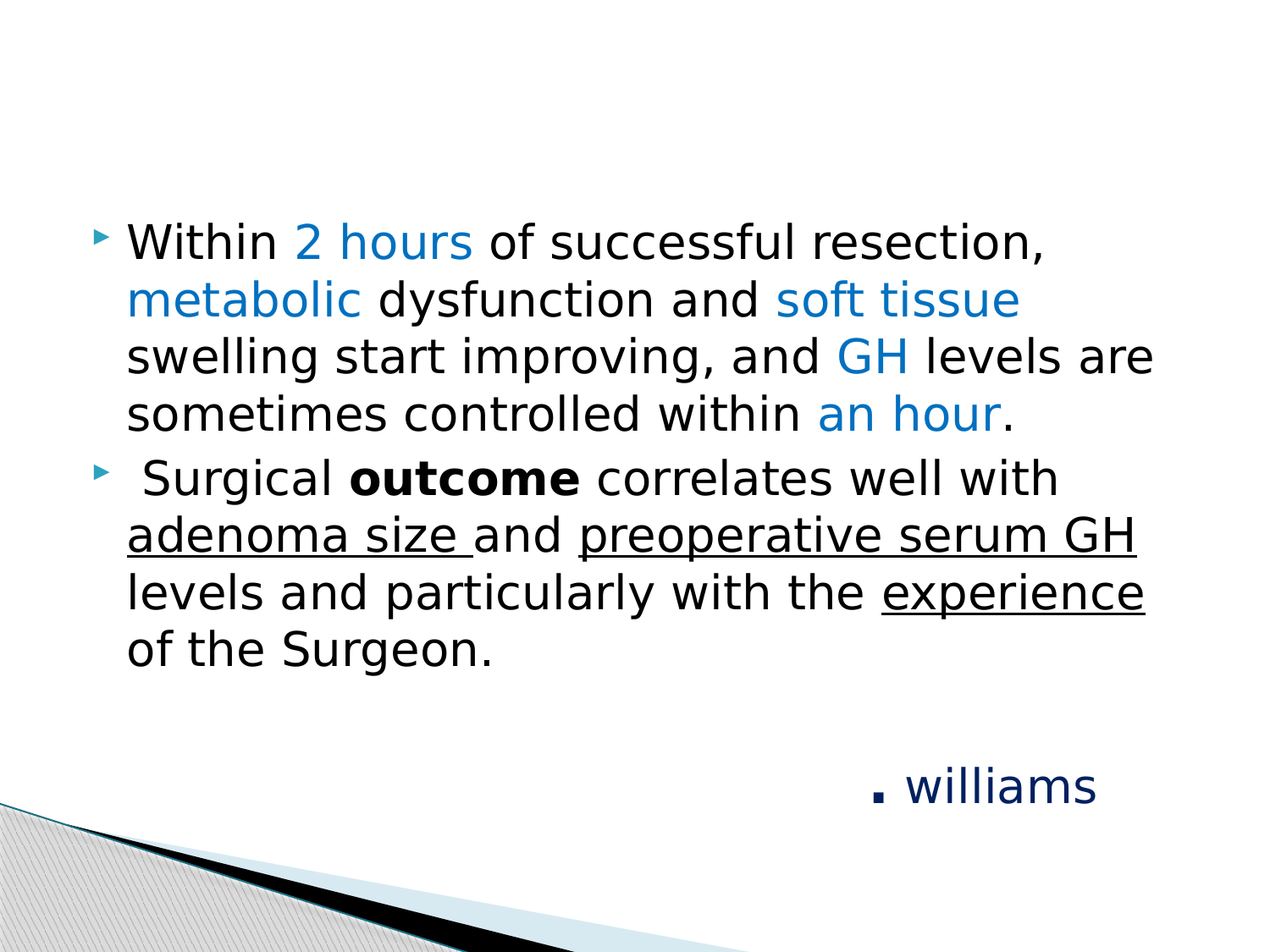

#
Within 2 hours of successful resection, metabolic dysfunction and soft tissue swelling start improving, and GH levels are sometimes controlled within an hour.
 Surgical outcome correlates well with adenoma size and preoperative serum GH levels and particularly with the experience of the Surgeon.

                                                   . williams